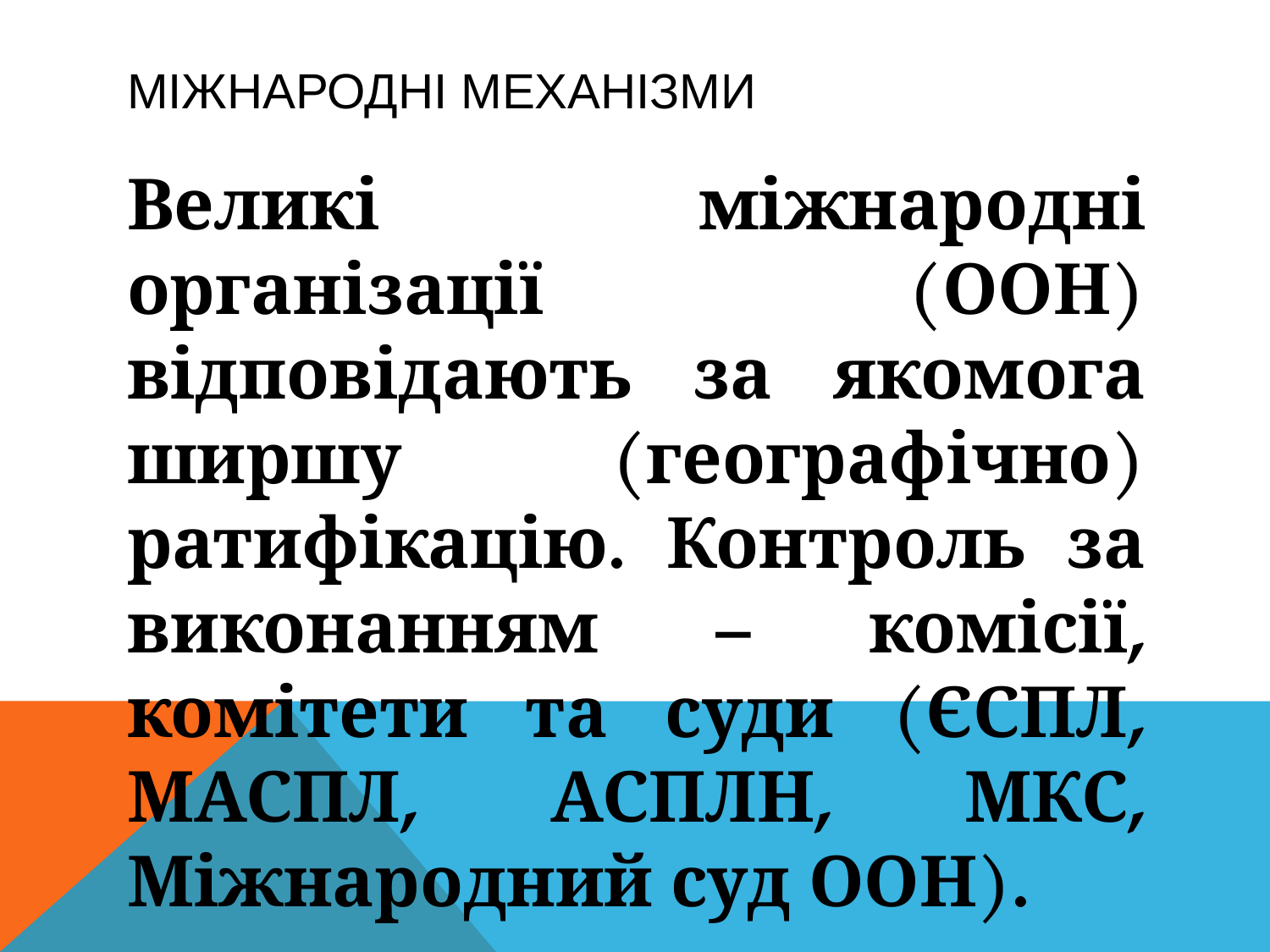

# Міжнародні механізми
Великі міжнародні організації (ООН) відповідають за якомога ширшу (географічно) ратифікацію. Контроль за виконанням – комісії, комітети та суди (ЄСПЛ, МАСПЛ, АСПЛН, МКС, Міжнародний суд ООН).